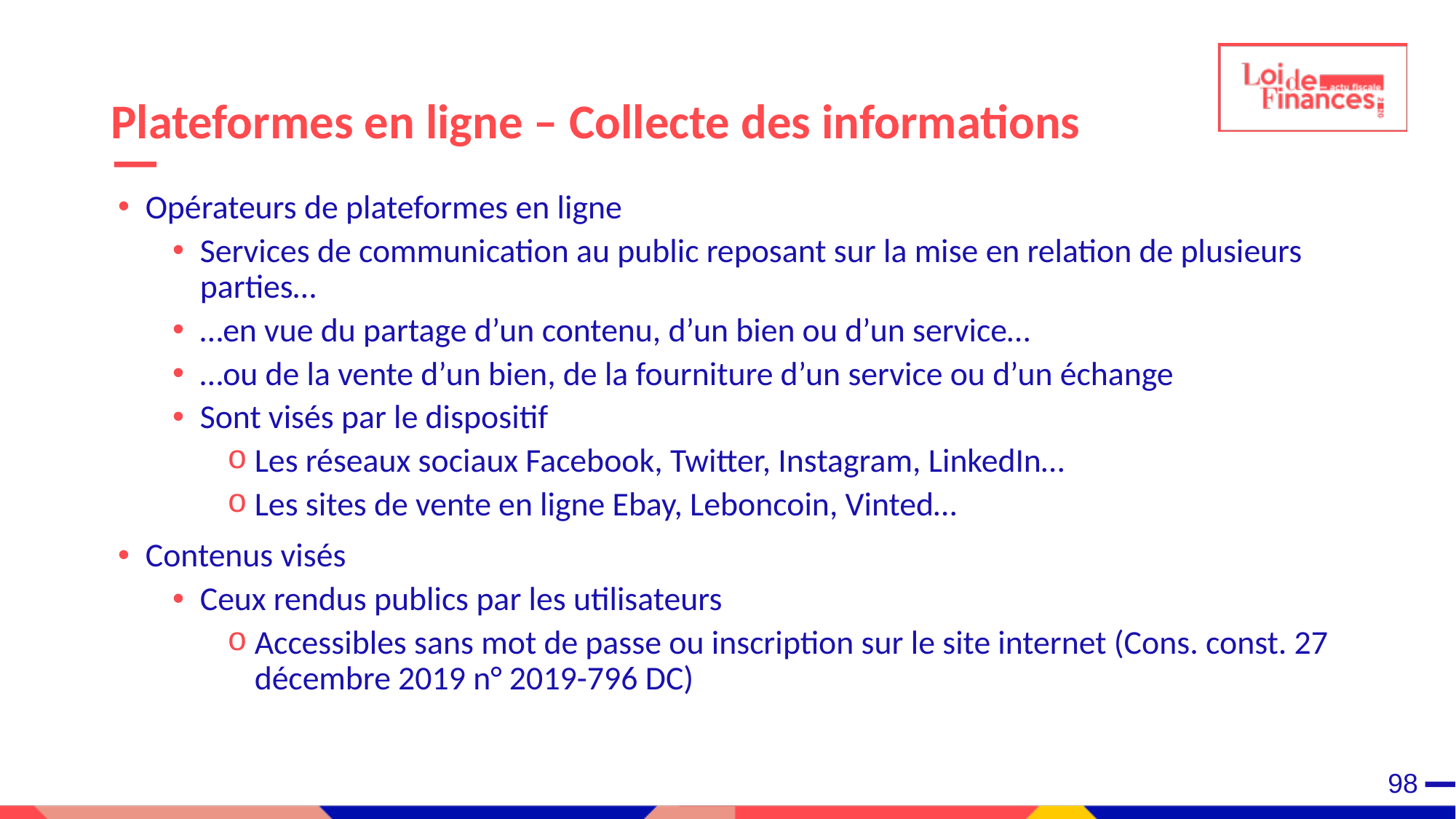

# Plateformes en ligne – Collecte des informations
Opérateurs de plateformes en ligne
Services de communication au public reposant sur la mise en relation de plusieurs parties…
…en vue du partage d’un contenu, d’un bien ou d’un service…
…ou de la vente d’un bien, de la fourniture d’un service ou d’un échange
Sont visés par le dispositif
Les réseaux sociaux Facebook, Twitter, Instagram, LinkedIn…
Les sites de vente en ligne Ebay, Leboncoin, Vinted…
Contenus visés
Ceux rendus publics par les utilisateurs
Accessibles sans mot de passe ou inscription sur le site internet (Cons. const. 27 décembre 2019 n° 2019-796 DC)